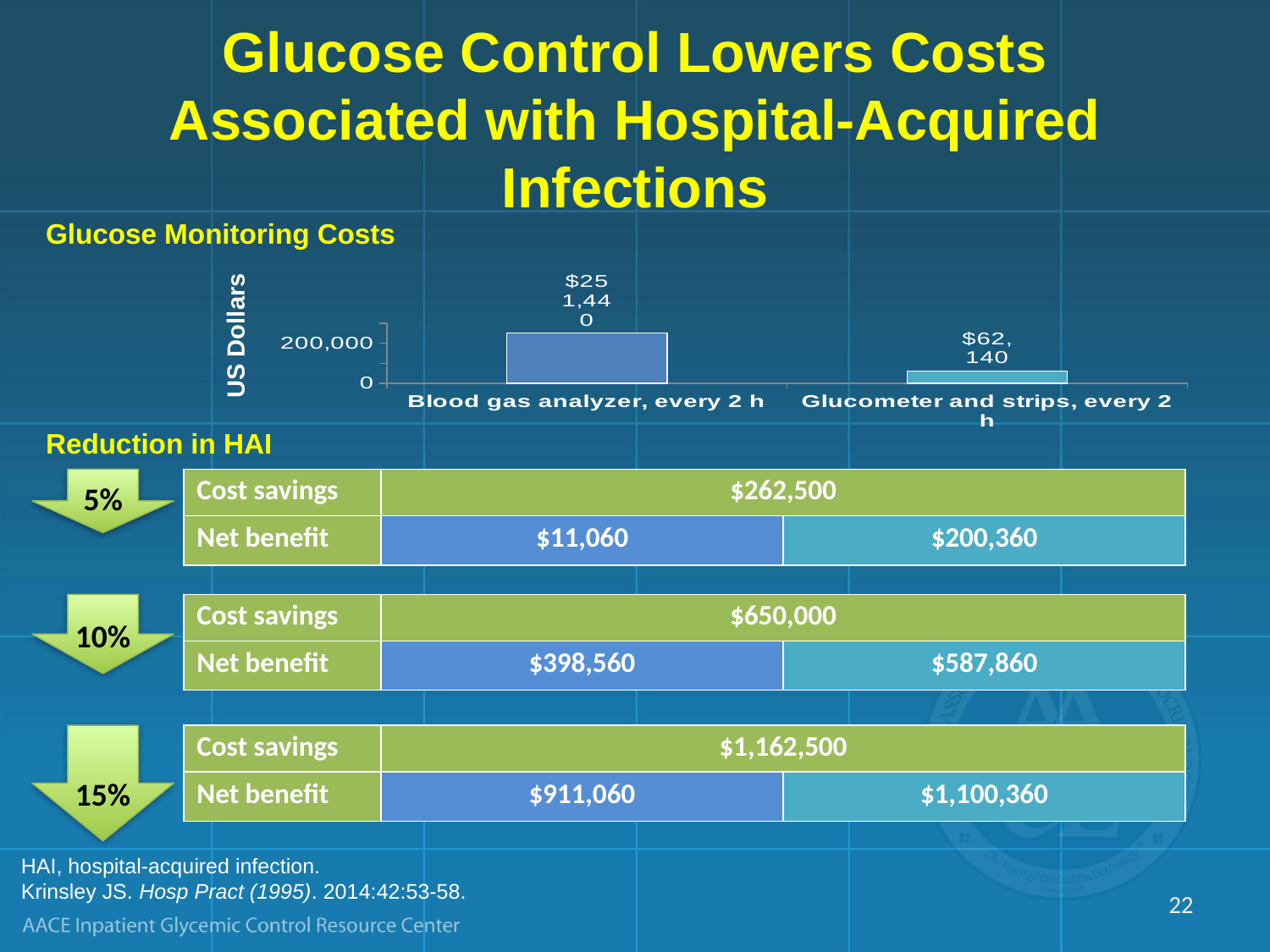

# Glucose Control Lowers Costs Associated with Hospital-Acquired Infections
Glucose Monitoring Costs

### Chart

| Category | Series 1 |
|---|---|
| Blood gas analyzer, every 2 h | 251440.0 |
| Glucometer and strips, every 2 h | 62140.0 |
US Dollars
Reduction in HAI
5%
| Cost savings | $262,500 |  |
| --- | --- | --- |
| Net benefit | $11,060 | $200,360 |
10%
| Cost savings | $650,000 |  |
| --- | --- | --- |
| Net benefit | $398,560 | $587,860 |
15%
| Cost savings | $1,162,500 |  |
| --- | --- | --- |
| Net benefit | $911,060 | $1,100,360 |
HAI, hospital-acquired infection.
Krinsley JS. Hosp Pract (1995). 2014:42:53-58.
22